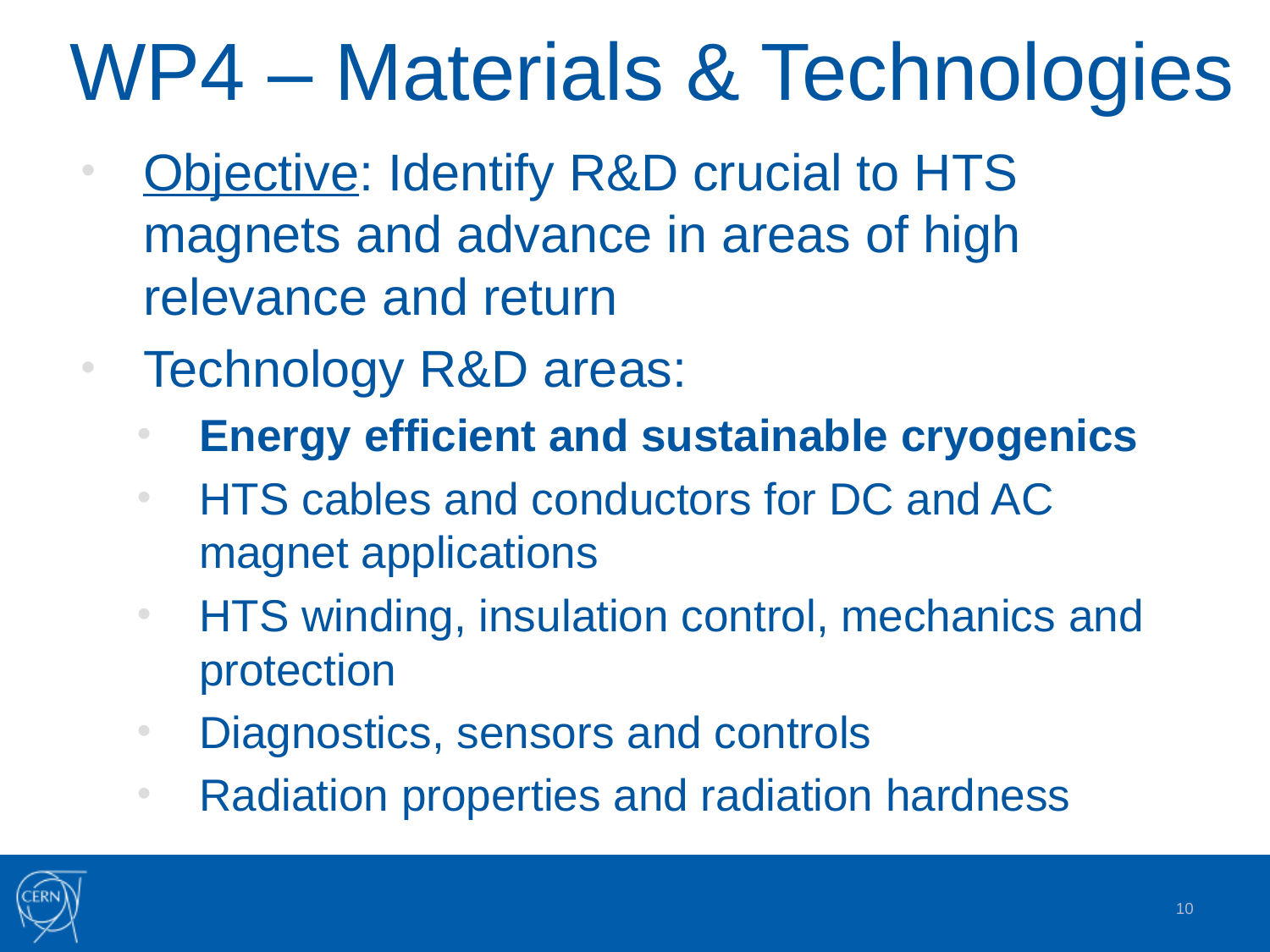

# WP4 – Materials & Technologies
Objective: Identify R&D crucial to HTS magnets and advance in areas of high relevance and return
Technology R&D areas:
Energy efficient and sustainable cryogenics
HTS cables and conductors for DC and AC magnet applications
HTS winding, insulation control, mechanics and protection
Diagnostics, sensors and controls
Radiation properties and radiation hardness

10